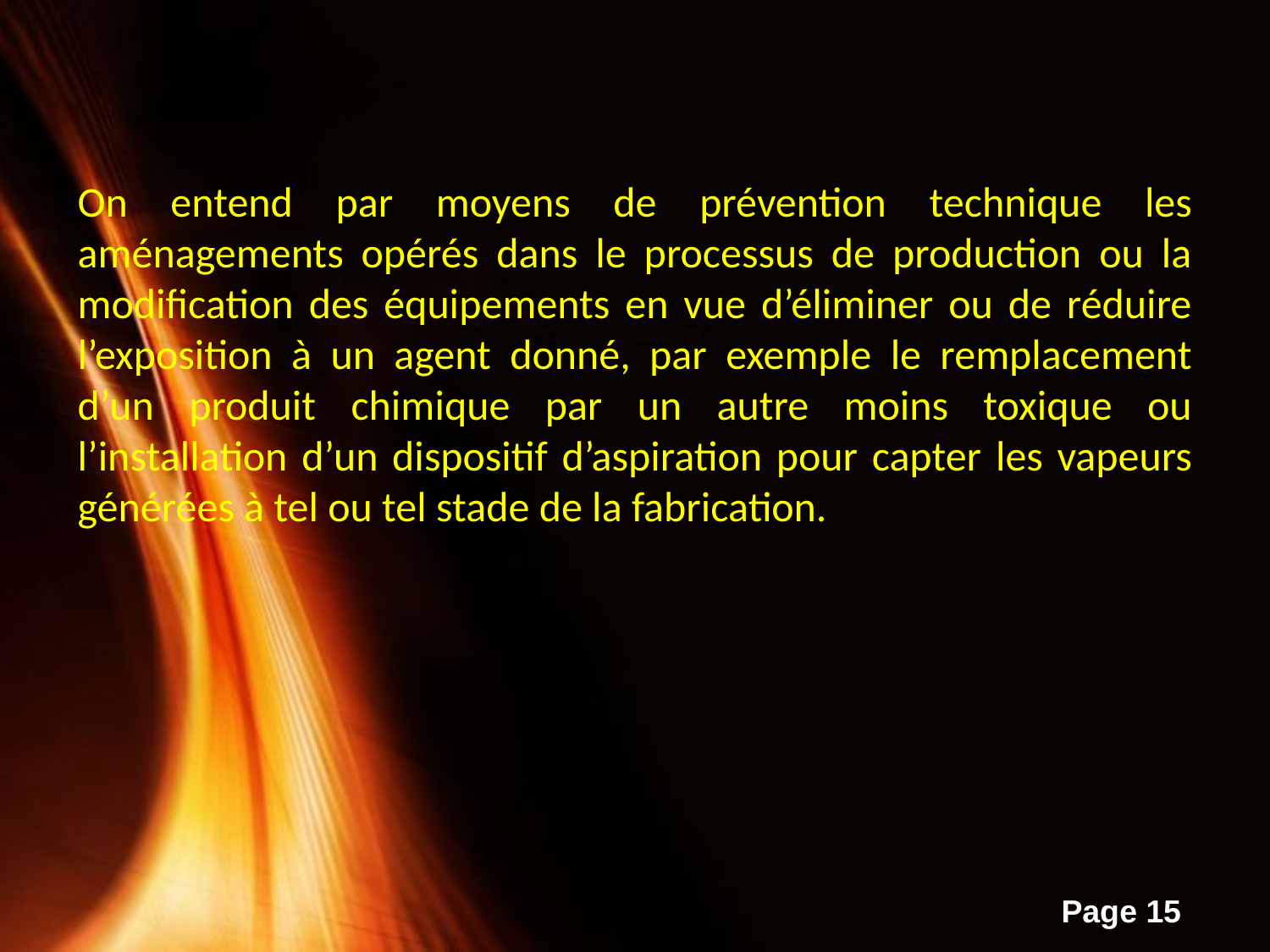

On entend par moyens de prévention technique les aménagements opérés dans le processus de production ou la modification des équipements en vue d’éliminer ou de réduire l’exposition à un agent donné, par exemple le remplacement d’un produit chimique par un autre moins toxique ou l’installation d’un dispositif d’aspiration pour capter les vapeurs générées à tel ou tel stade de la fabrication.